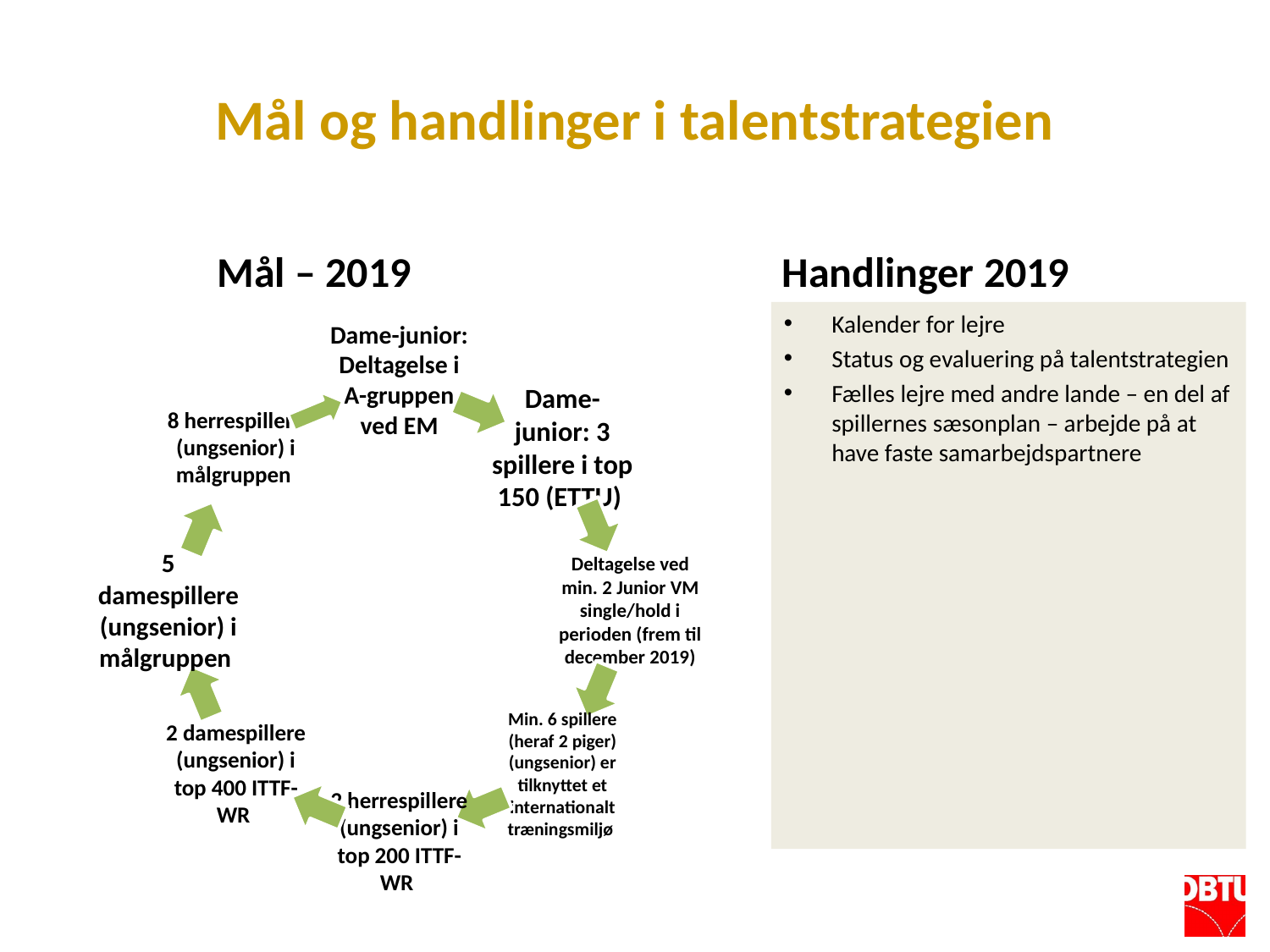

# Mål og handlinger i talentstrategien
Mål – 2019
Handlinger 2019
Dame-junior: Deltagelse i A-gruppen ved EM
Deltagelse ved min. 2 Junior VM single/hold i perioden (frem til december 2019)
Dame-junior: 3 spillere i top 150 (ETTU)
Min. 6 spillere (heraf 2 piger) (ungsenior) er tilknyttet et internationalt træningsmiljø
2 herrespillere (ungsenior) i top 200 ITTF-WR
2 damespillere (ungsenior) i top 400 ITTF-WR
5 damespillere (ungsenior) i målgruppen
8 herrespillere (ungsenior) i målgruppen
Kalender for lejre
Status og evaluering på talentstrategien
Fælles lejre med andre lande – en del af spillernes sæsonplan – arbejde på at have faste samarbejdspartnere